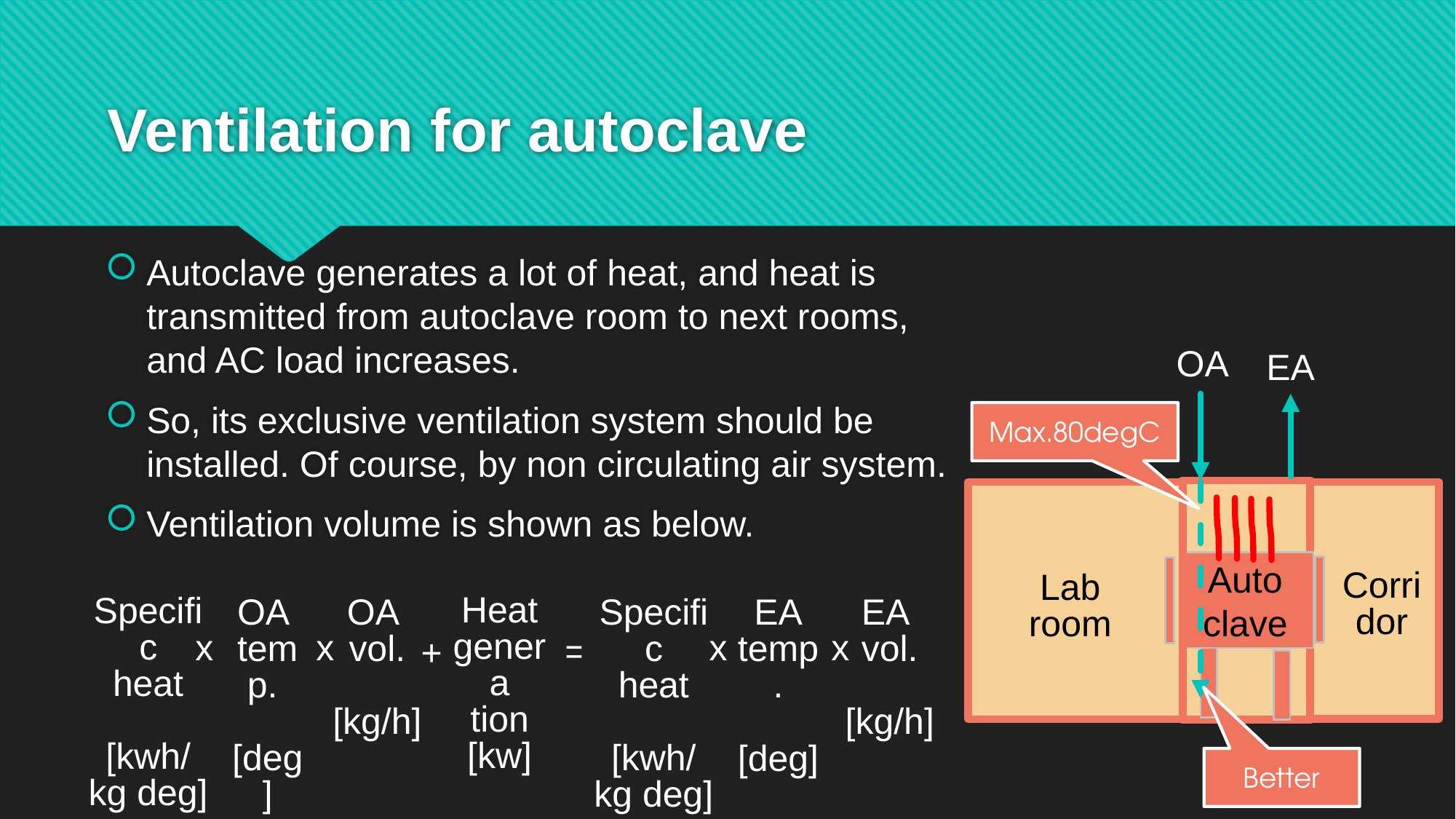

# Ventilation for autoclave
Autoclave generates a lot of heat, and heat is transmitted from autoclave room to next rooms, and AC load increases.
So, its exclusive ventilation system should be installed. Of course, by non circulating air system.
Ventilation volume is shown as below.
OA
EA
Max.80degC

Auto
clave

Corridor
Lab
room
Heat genera
tion
[kw]
Specific
heat

[kwh/
kg deg]
OA
temp.

[deg]
OA
vol.

[kg/h]
Specific
heat

[kwh/
kg deg]
EA
temp.

[deg]
EA
vol.

[kg/h]
x
x
x
x
=
+

Better